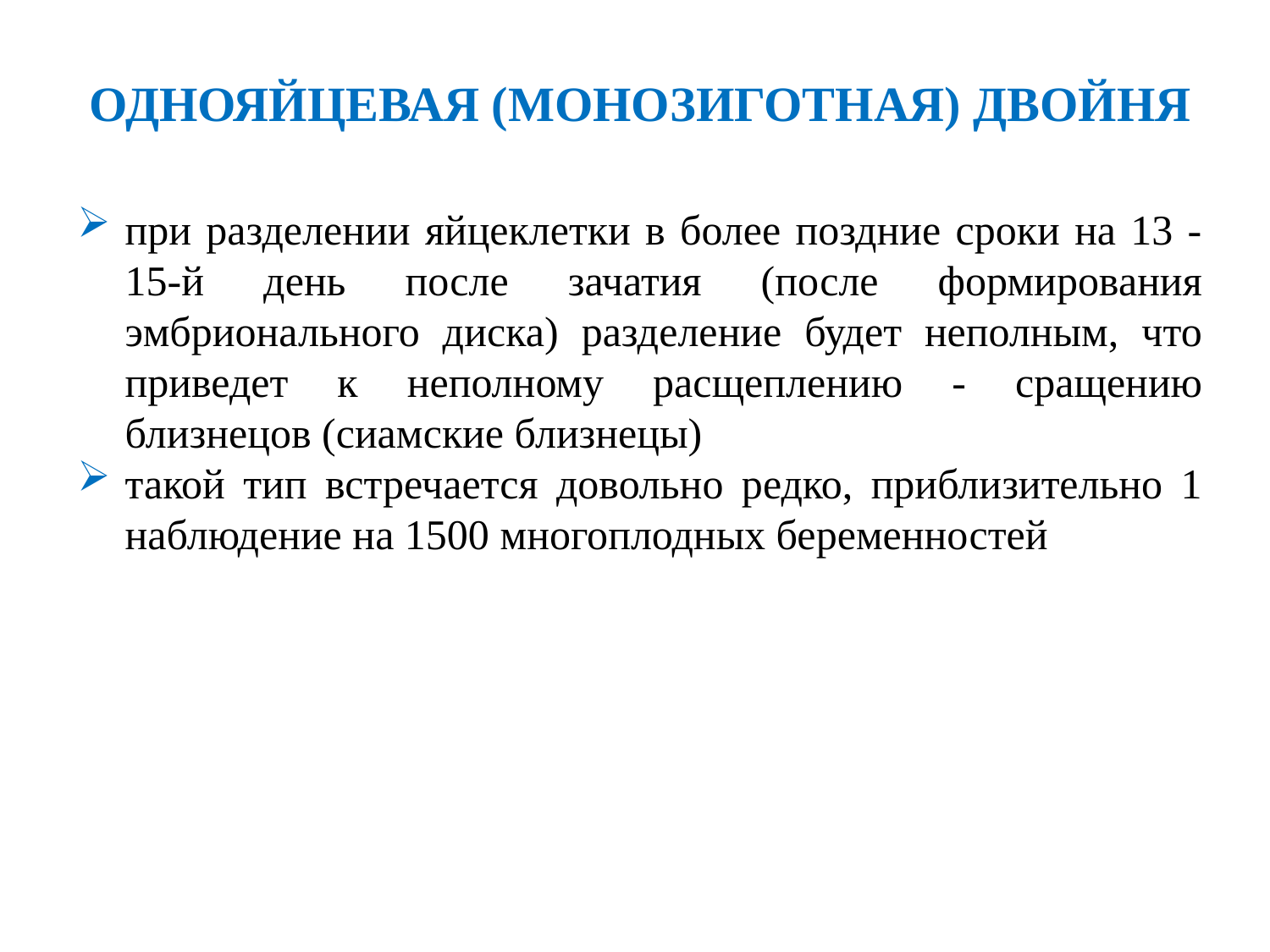

однояйцевая (монозиготная) двойня
при разделении яйцеклетки в более поздние сроки на 13 - 15-й день после зачатия (после формирования эмбрионального диска) разделение будет неполным, что приведет к неполному расщеплению - сращению близнецов (сиамские близнецы)
такой тип встречается довольно редко, приблизительно 1 наблюдение на 1500 многоплодных беременностей